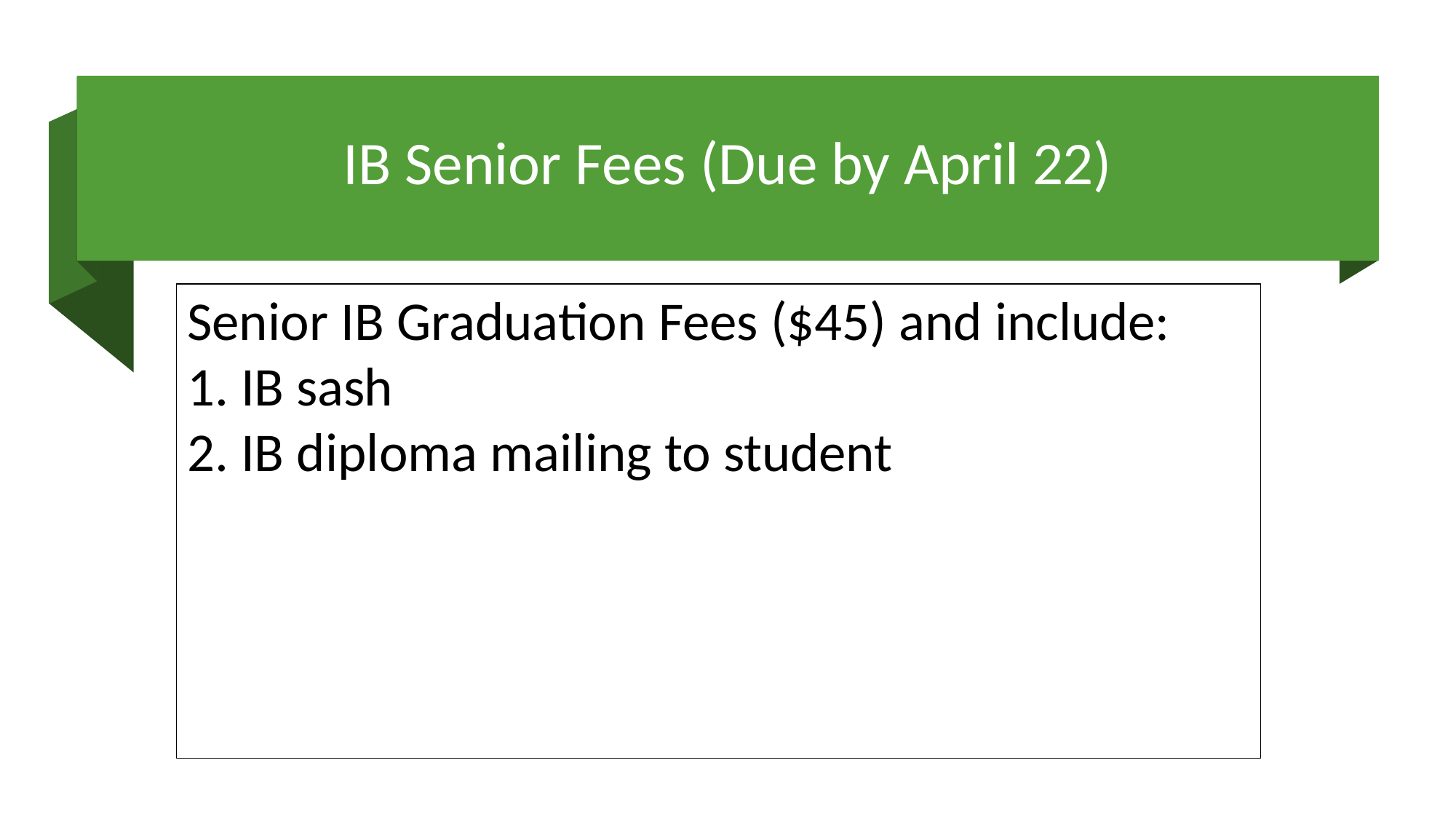

# IB Senior Fees (Due by April 22)

Senior IB Graduation Fees ($45) and include:
IB sash
IB diploma mailing to student